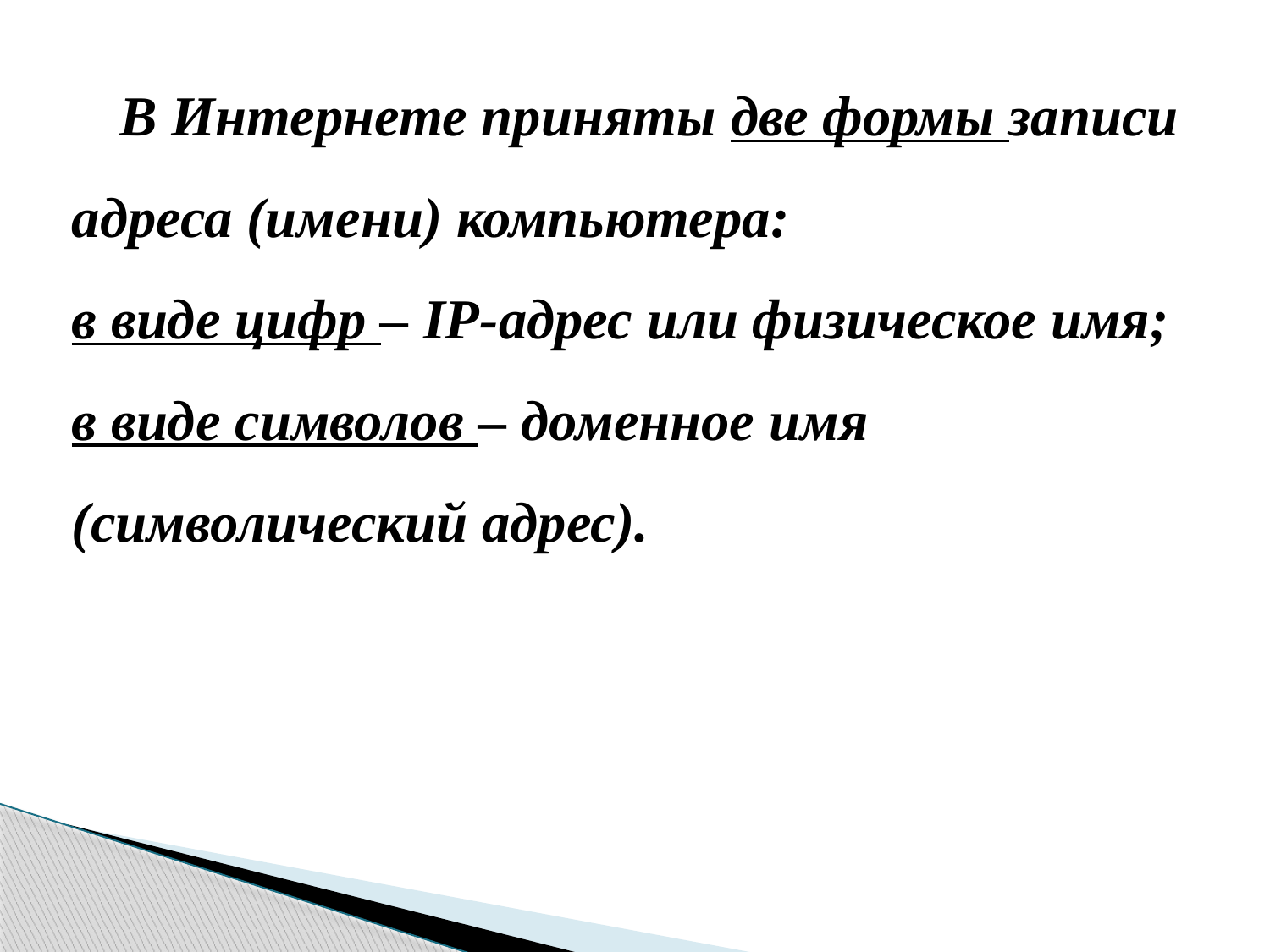

В Интернете приняты две формы записи адреса (имени) компьютера:
в виде цифр – IP-адрес или физическое имя;
в виде символов – доменное имя (символический адрес).